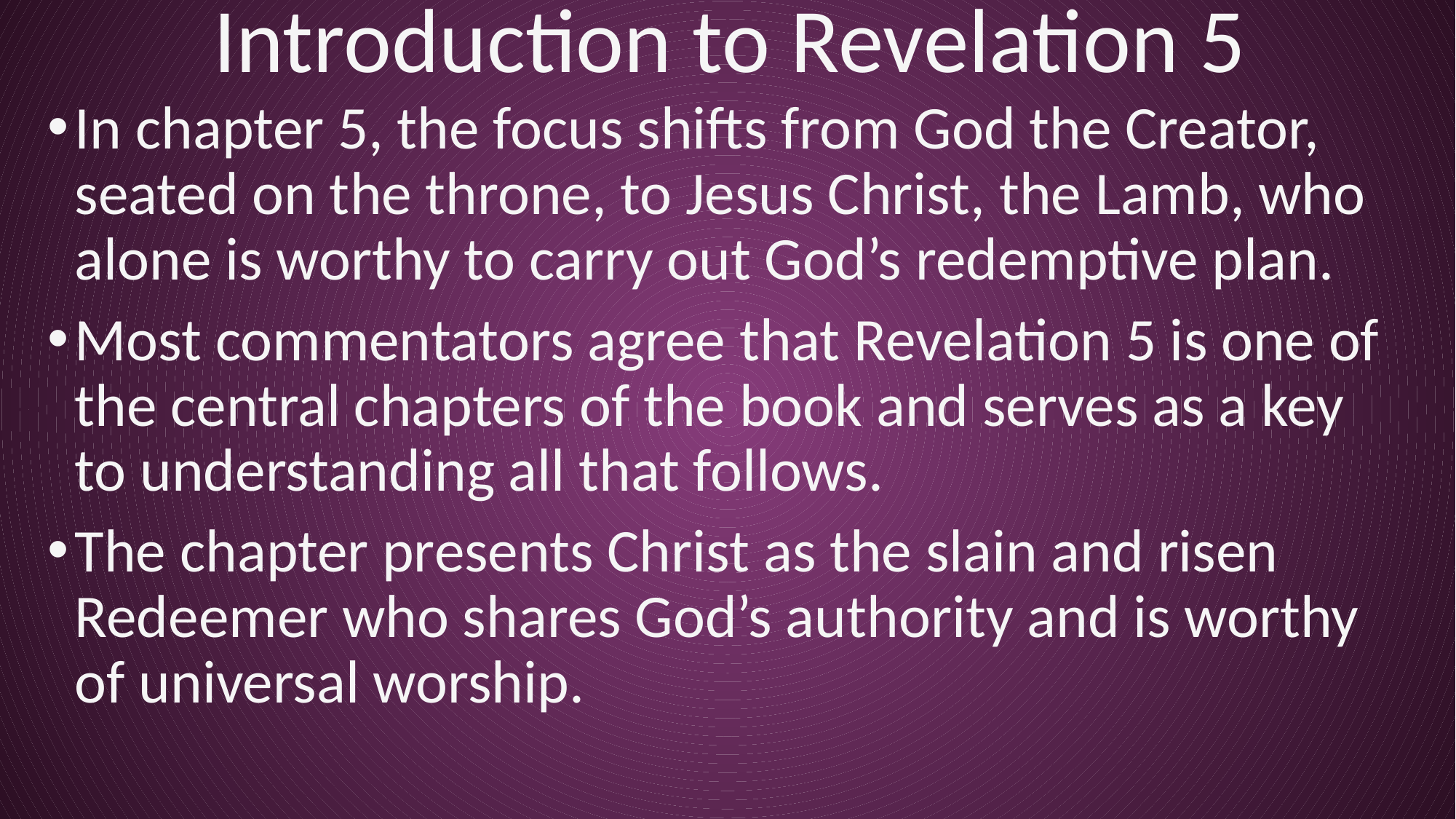

# Introduction to Revelation 5
In chapter 5, the focus shifts from God the Creator, seated on the throne, to Jesus Christ, the Lamb, who alone is worthy to carry out God’s redemptive plan.
Most commentators agree that Revelation 5 is one of the central chapters of the book and serves as a key to understanding all that follows.
The chapter presents Christ as the slain and risen Redeemer who shares God’s authority and is worthy of universal worship.